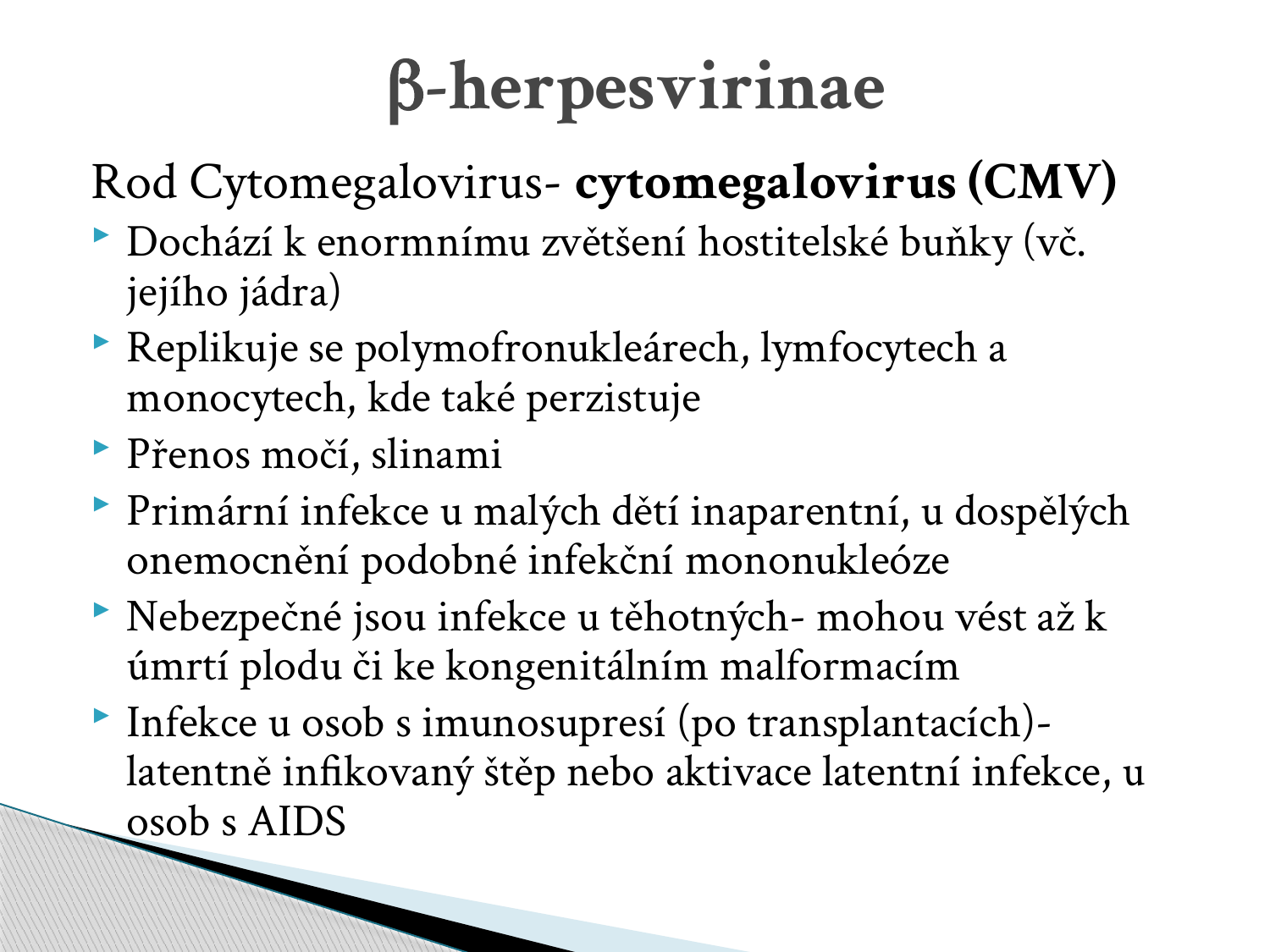

β-herpesvirinae
Rod Cytomegalovirus- cytomegalovirus (CMV)
Dochází k enormnímu zvětšení hostitelské buňky (vč. jejího jádra)
Replikuje se polymofronukleárech, lymfocytech a monocytech, kde také perzistuje
Přenos močí, slinami
Primární infekce u malých dětí inaparentní, u dospělých onemocnění podobné infekční mononukleóze
Nebezpečné jsou infekce u těhotných- mohou vést až k úmrtí plodu či ke kongenitálním malformacím
Infekce u osob s imunosupresí (po transplantacích)- latentně infikovaný štěp nebo aktivace latentní infekce, u osob s AIDS